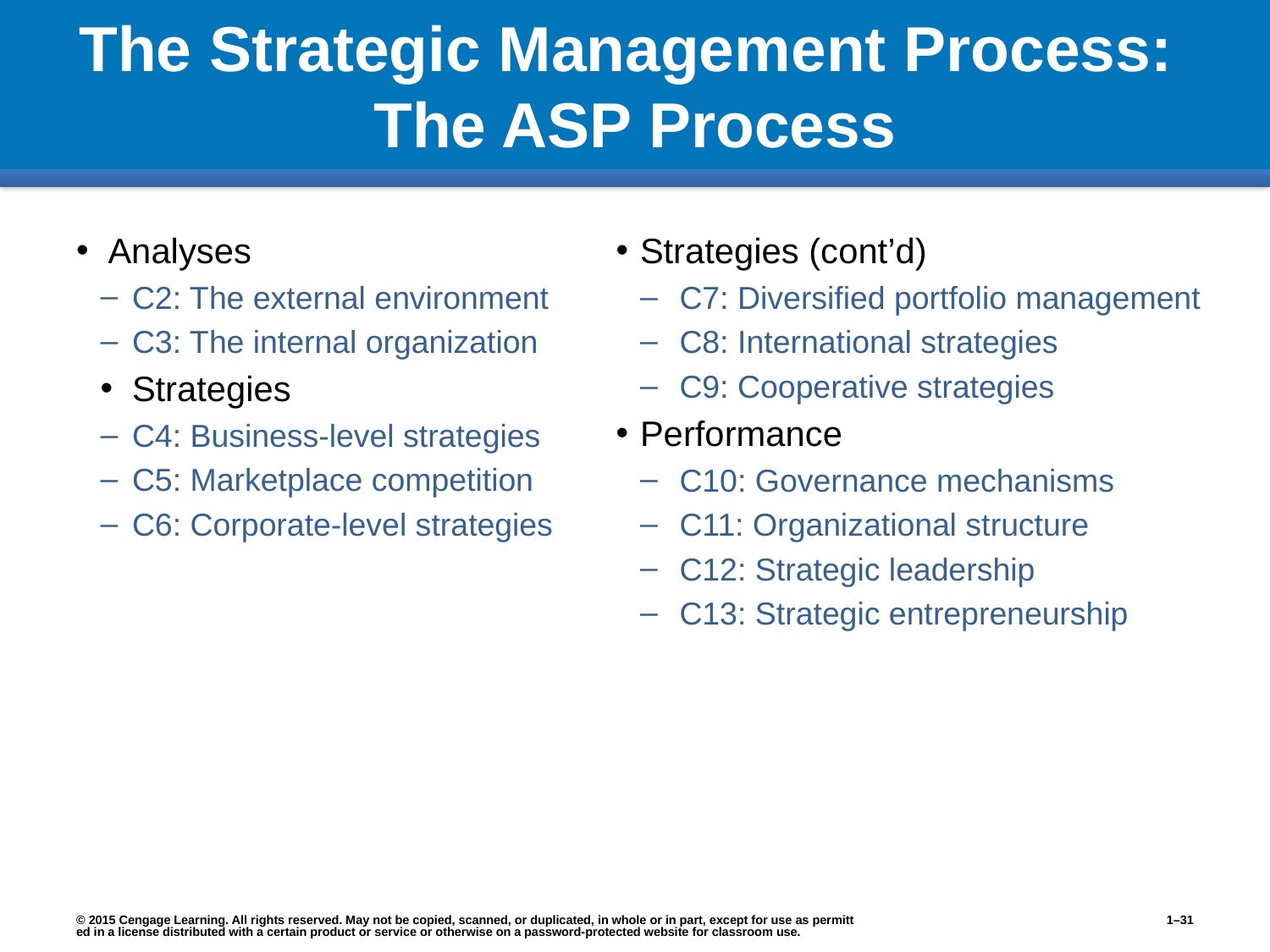

# The Strategic Management Process: The ASP Process
Analyses
C2: The external environment
C3: The internal organization
Strategies
C4: Business-level strategies
C5: Marketplace competition
C6: Corporate-level strategies
Strategies (cont’d)
C7: Diversified portfolio management
C8: International strategies
C9: Cooperative strategies
Performance
C10: Governance mechanisms
C11: Organizational structure
C12: Strategic leadership
C13: Strategic entrepreneurship

© 2015 Cengage Learning. All rights reserved. May not be copied, scanned, or duplicated, in whole or in part, except for use as permitted in a license distributed with a certain product or service or otherwise on a password-protected website for classroom use.
1–31